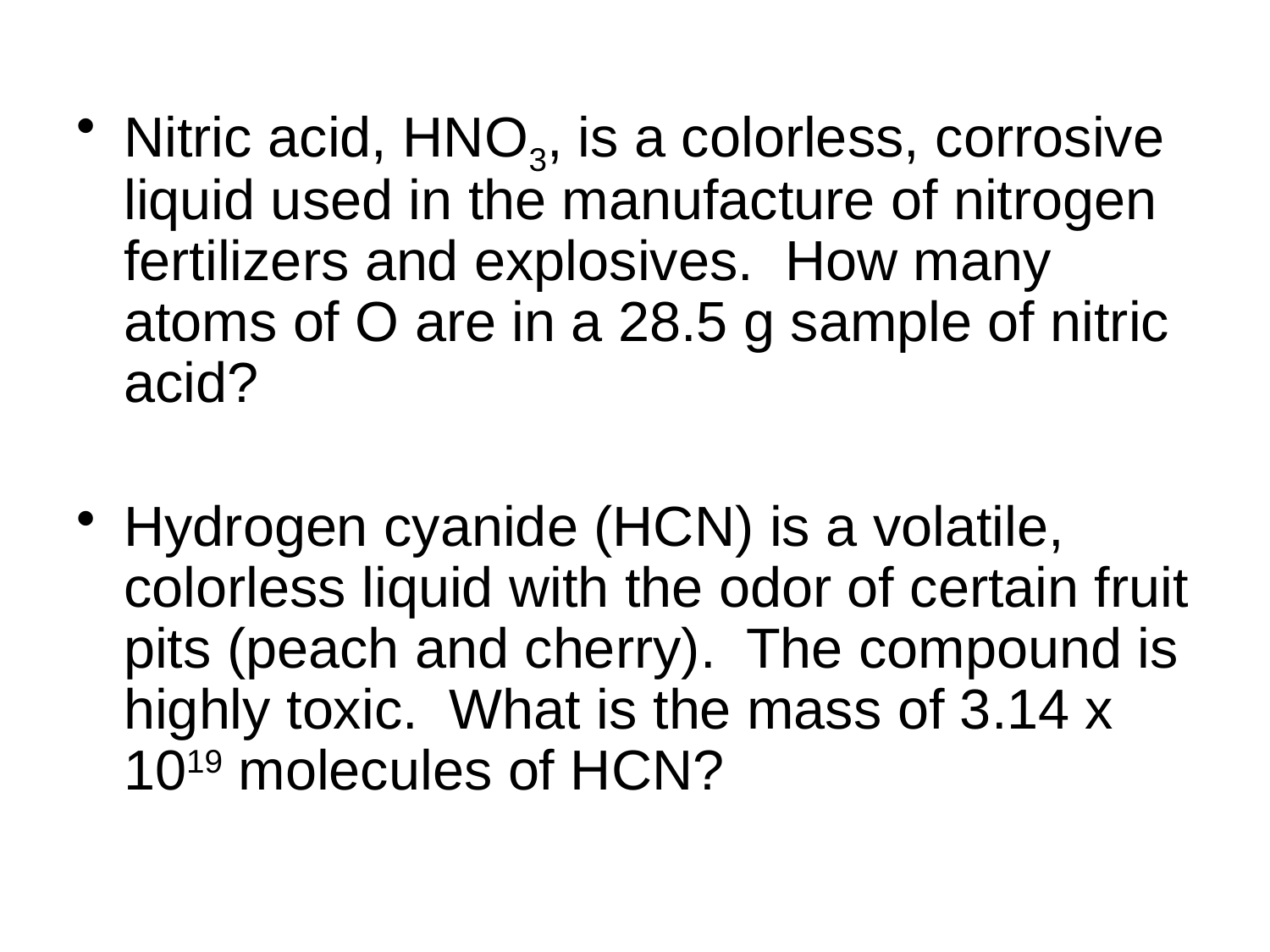

Nitric acid, HNO3, is a colorless, corrosive liquid used in the manufacture of nitrogen fertilizers and explosives.  How many atoms of O are in a 28.5 g sample of nitric acid?

Hydrogen cyanide (HCN) is a volatile, colorless liquid with the odor of certain fruit pits (peach and cherry).  The compound is highly toxic.  What is the mass of 3.14 x 1019 molecules of HCN?